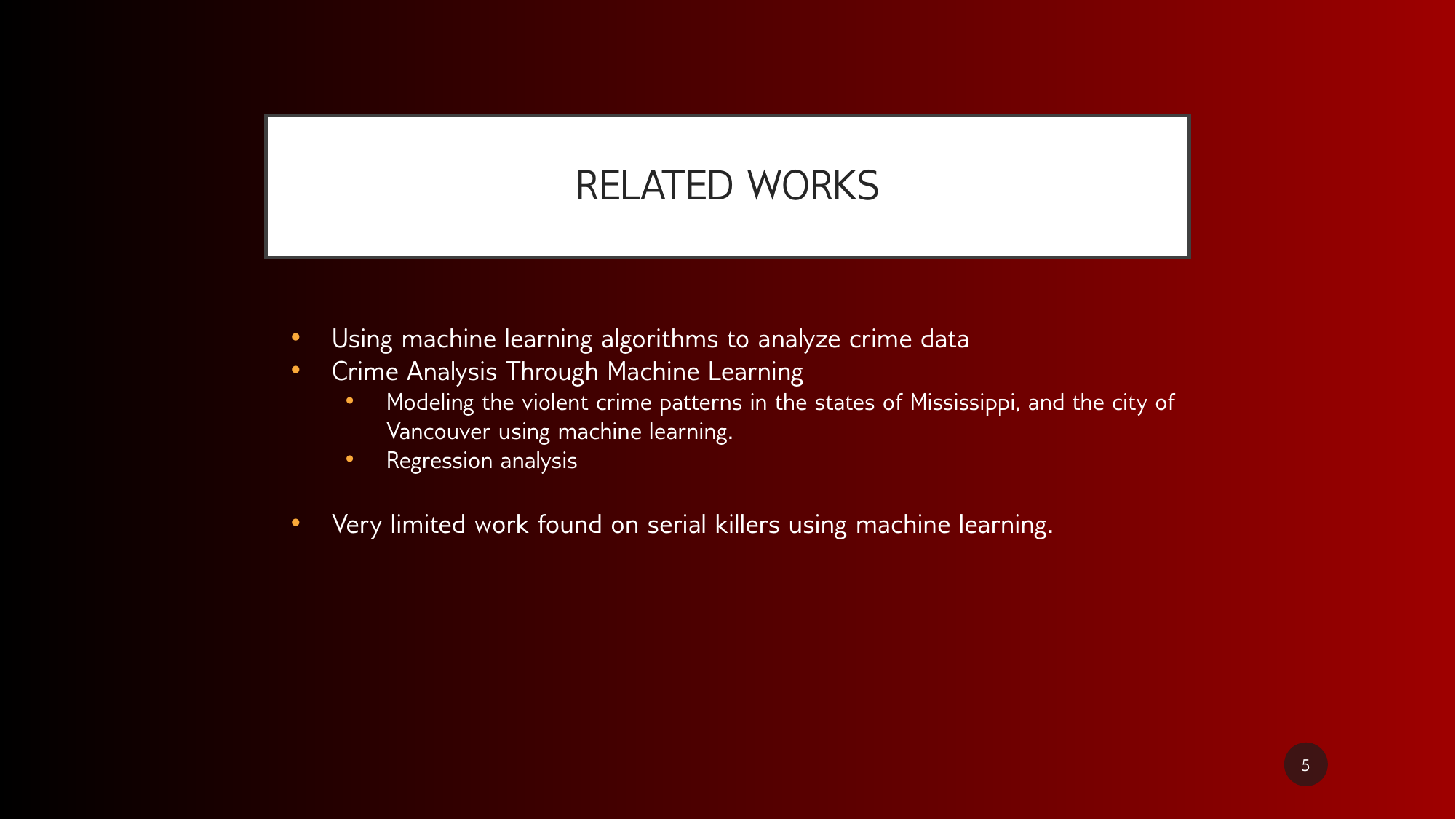

# RELATED WORKS
Using machine learning algorithms to analyze crime data
Crime Analysis Through Machine Learning
Modeling the violent crime patterns in the states of Mississippi, and the city of Vancouver using machine learning.
Regression analysis

Very limited work found on serial killers using machine learning.

5